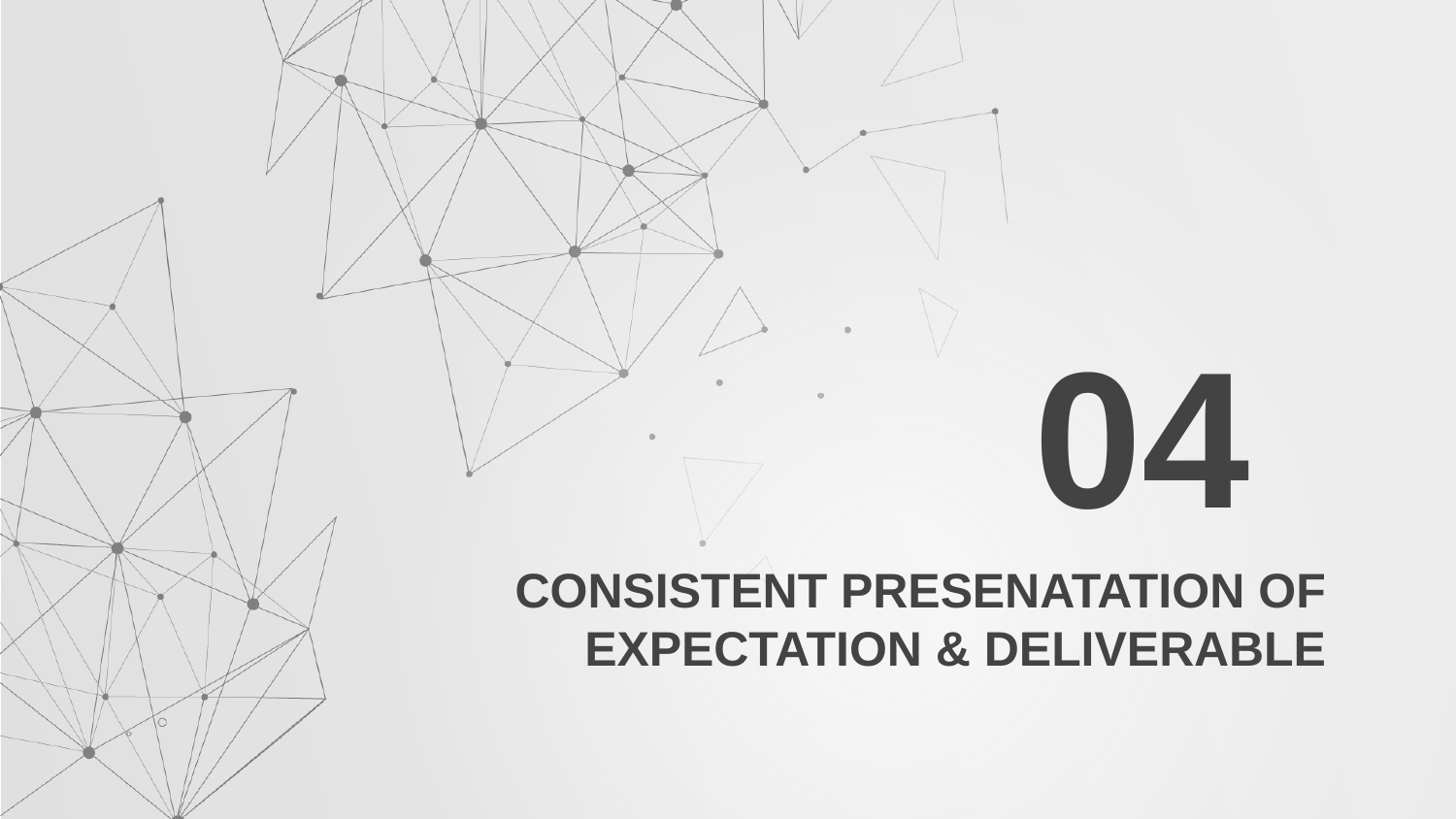

04
# CONSISTENT PRESENATATION OF EXPECTATION & DELIVERABLE